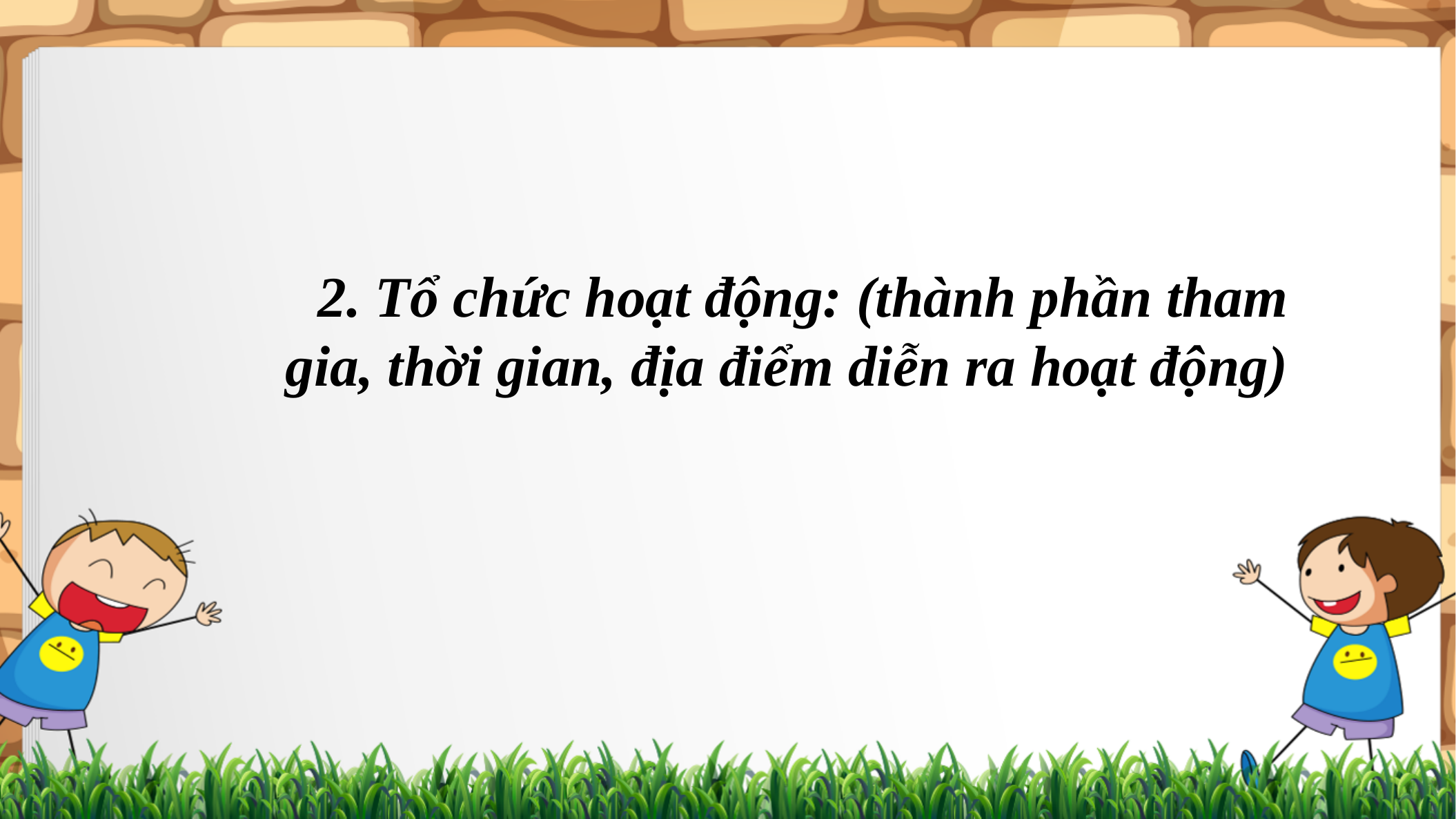

2. Tổ chức hoạt động: (thành phần tham gia, thời gian, địa điểm diễn ra hoạt động)